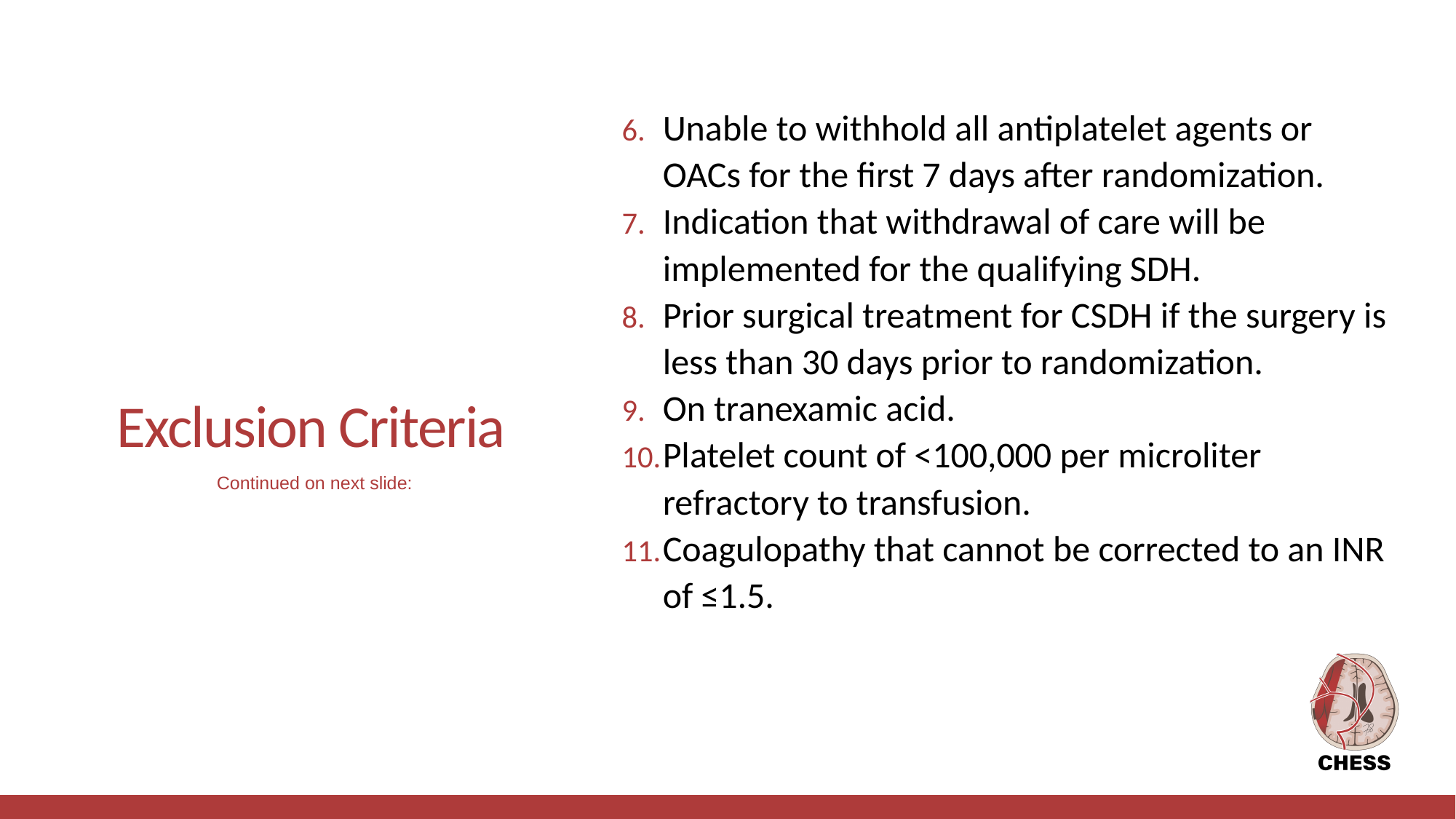

Unable to withhold all antiplatelet agents or OACs for the first 7 days after randomization.
Indication that withdrawal of care will be implemented for the qualifying SDH.
Prior surgical treatment for CSDH if the surgery is less than 30 days prior to randomization.
On tranexamic acid.
Platelet count of <100,000 per microliter refractory to transfusion.
Coagulopathy that cannot be corrected to an INR of ≤1.5.
# Exclusion Criteria
Continued on next slide: